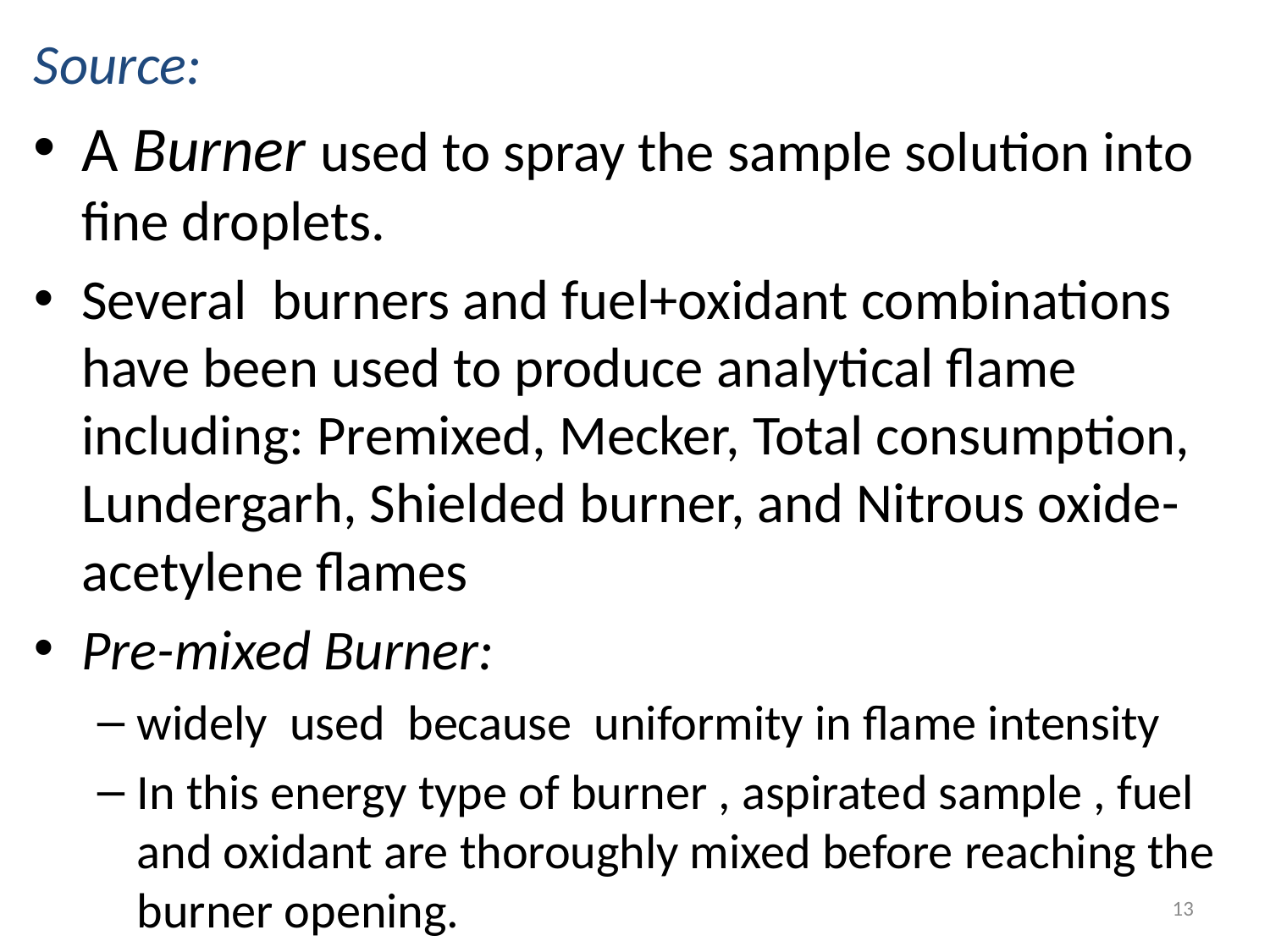

Source:
A Burner used to spray the sample solution into fine droplets.
Several  burners and fuel+oxidant combinations have been used to produce analytical flame including: Premixed, Mecker, Total consumption, Lundergarh, Shielded burner, and Nitrous oxide-acetylene flames
Pre-mixed Burner:
widely  used  because  uniformity in flame intensity
In this energy type of burner , aspirated sample , fuel and oxidant are thoroughly mixed before reaching the burner opening.

13